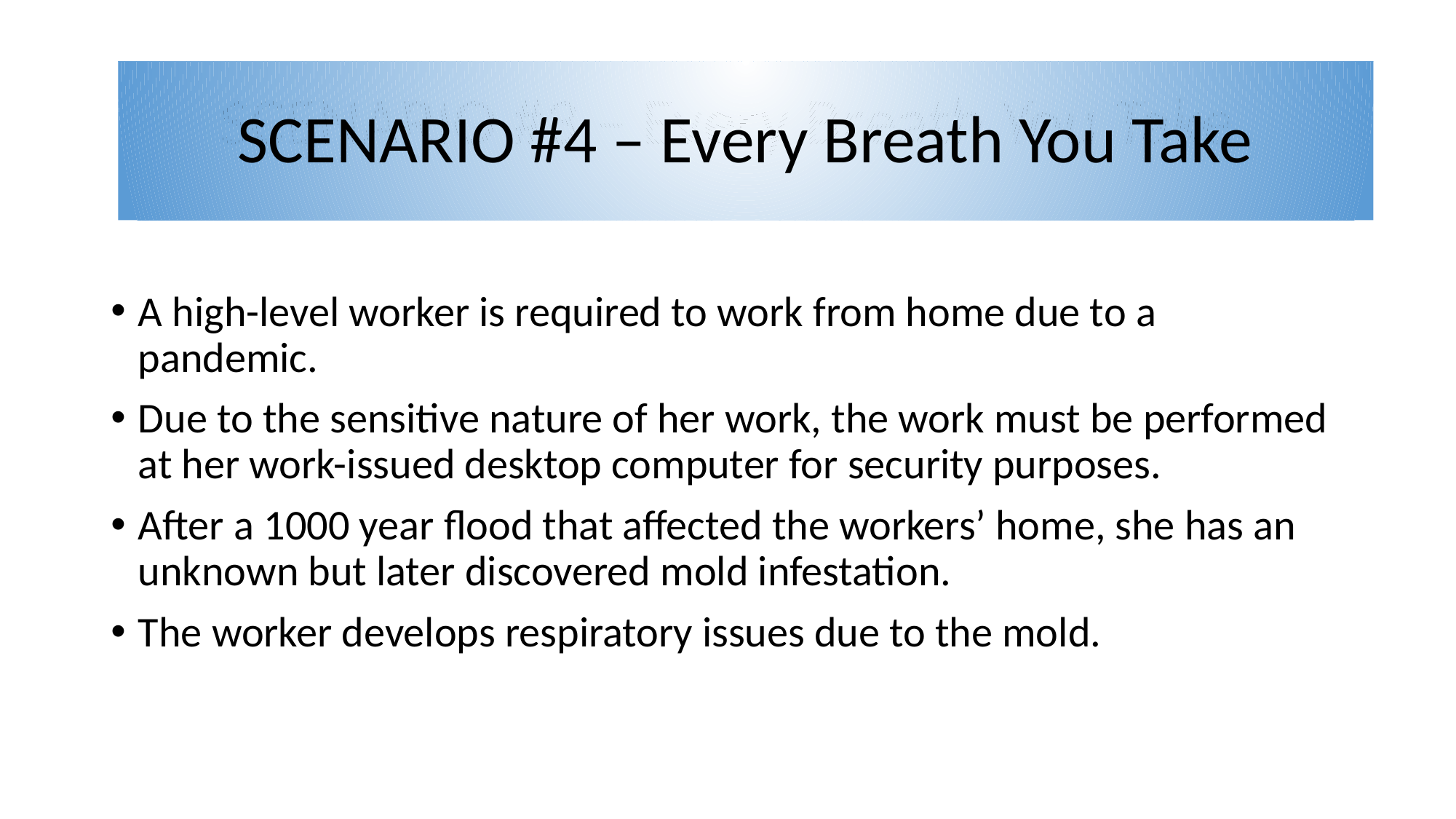

# SCENARIO #3 – Every Breath You Take
SCENARIO #4 – Every Breath You Take

A high-level worker is required to work from home due to a pandemic.
Due to the sensitive nature of her work, the work must be performed at her work-issued desktop computer for security purposes.
After a 1000 year flood that affected the workers’ home, she has an unknown but later discovered mold infestation.
The worker develops respiratory issues due to the mold.